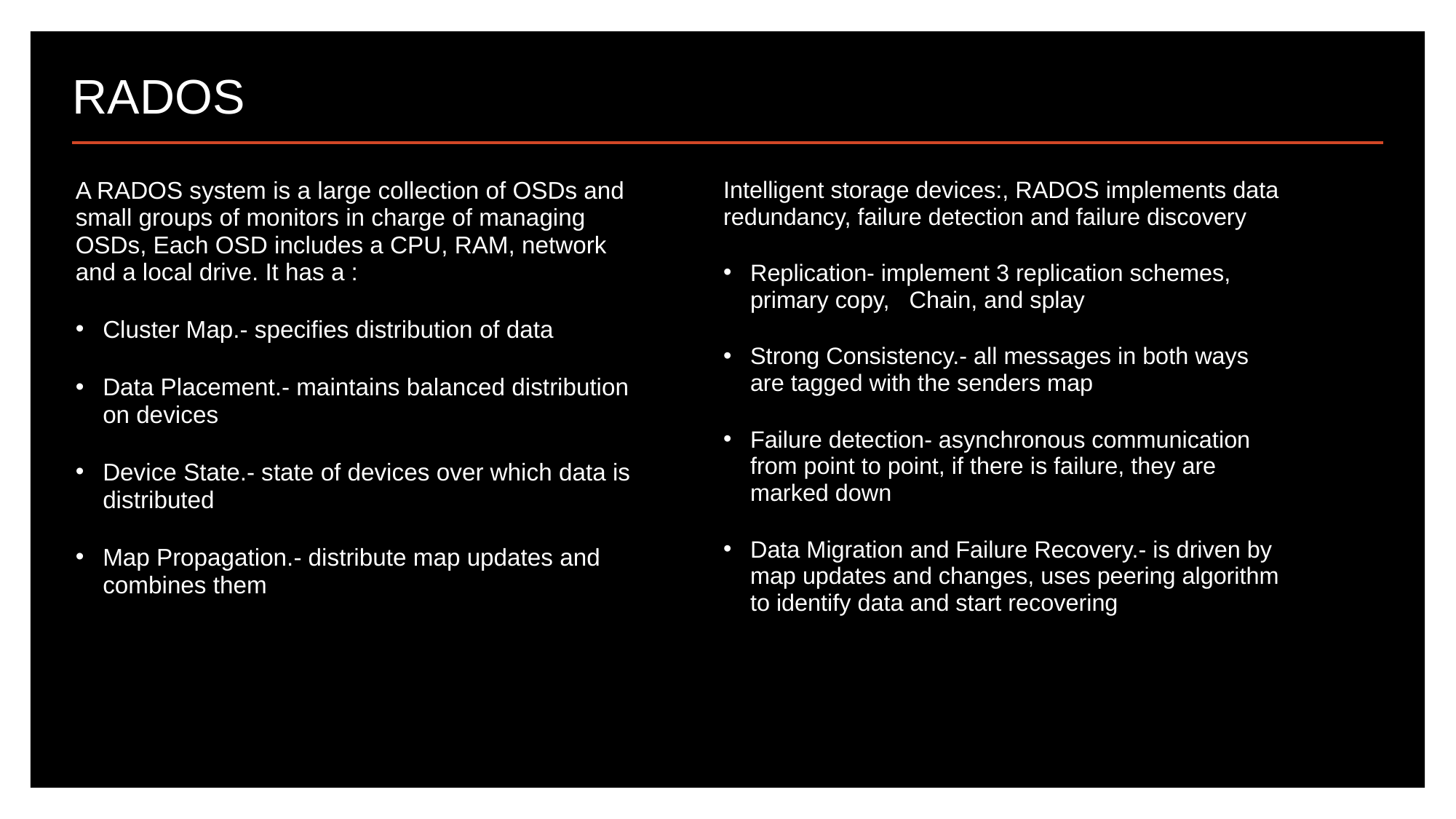

RADOS
A RADOS system is a large collection of OSDs and small groups of monitors in charge of managing OSDs, Each OSD includes a CPU, RAM, network and a local drive. It has a :
Cluster Map.- specifies distribution of data
Data Placement.- maintains balanced distribution on devices
Device State.- state of devices over which data is distributed
Map Propagation.- distribute map updates and combines them
Intelligent storage devices:, RADOS implements data redundancy, failure detection and failure discovery
Replication- implement 3 replication schemes, primary copy,   Chain, and splay
Strong Consistency.- all messages in both ways are tagged with the senders map
Failure detection- asynchronous communication from point to point, if there is failure, they are marked down
Data Migration and Failure Recovery.- is driven by map updates and changes, uses peering algorithm to identify data and start recovering